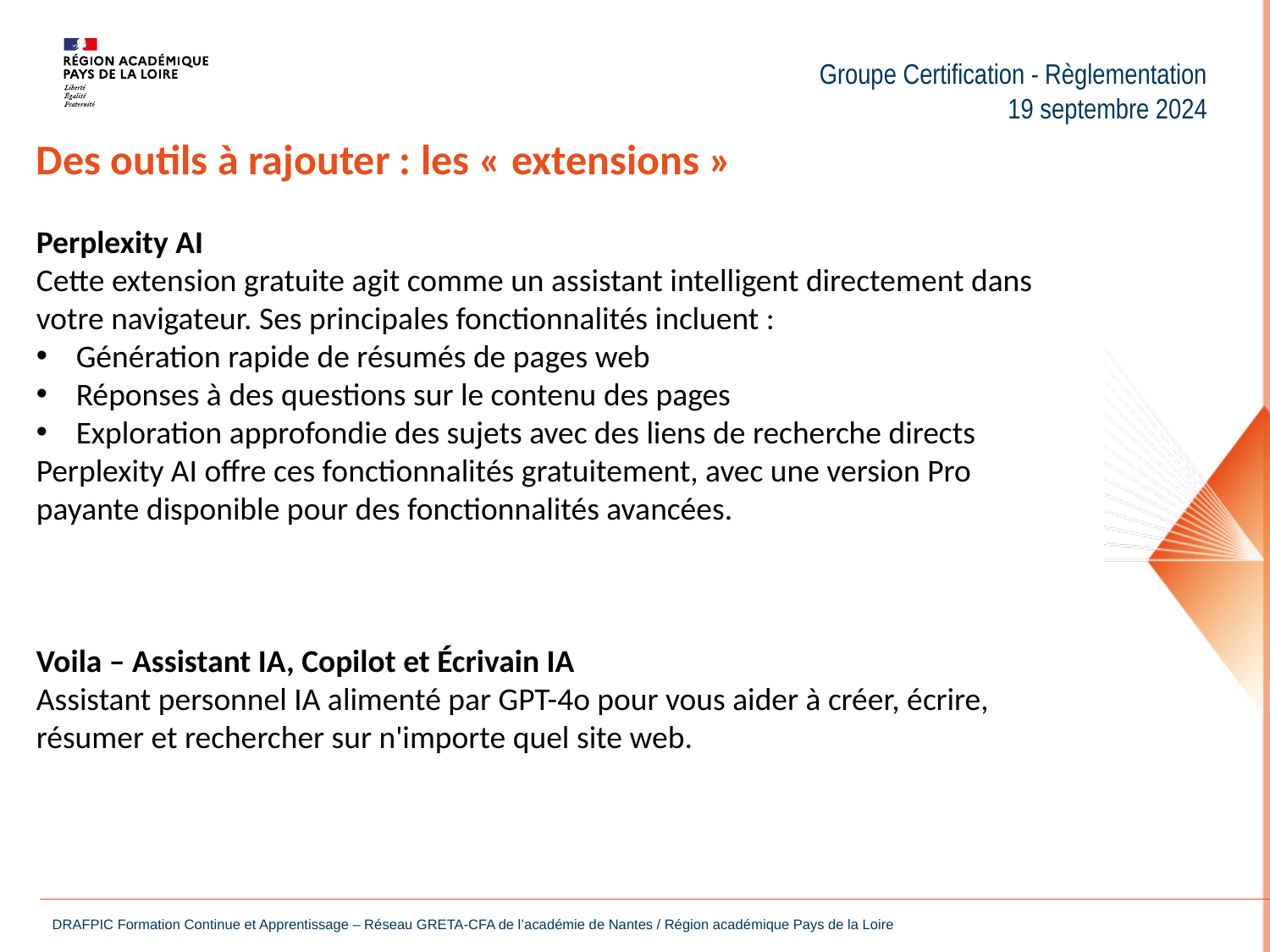

Groupe Certification - Règlementation
19 septembre 2024
Des outils à rajouter : les « extensions »

Perplexity AI
Cette extension gratuite agit comme un assistant intelligent directement dans votre navigateur. Ses principales fonctionnalités incluent :
Génération rapide de résumés de pages web
Réponses à des questions sur le contenu des pages
Exploration approfondie des sujets avec des liens de recherche directs
Perplexity AI offre ces fonctionnalités gratuitement, avec une version Pro payante disponible pour des fonctionnalités avancées.

Voila – Assistant IA, Copilot et Écrivain IA
Assistant personnel IA alimenté par GPT-4o pour vous aider à créer, écrire, résumer et rechercher sur n'importe quel site web.